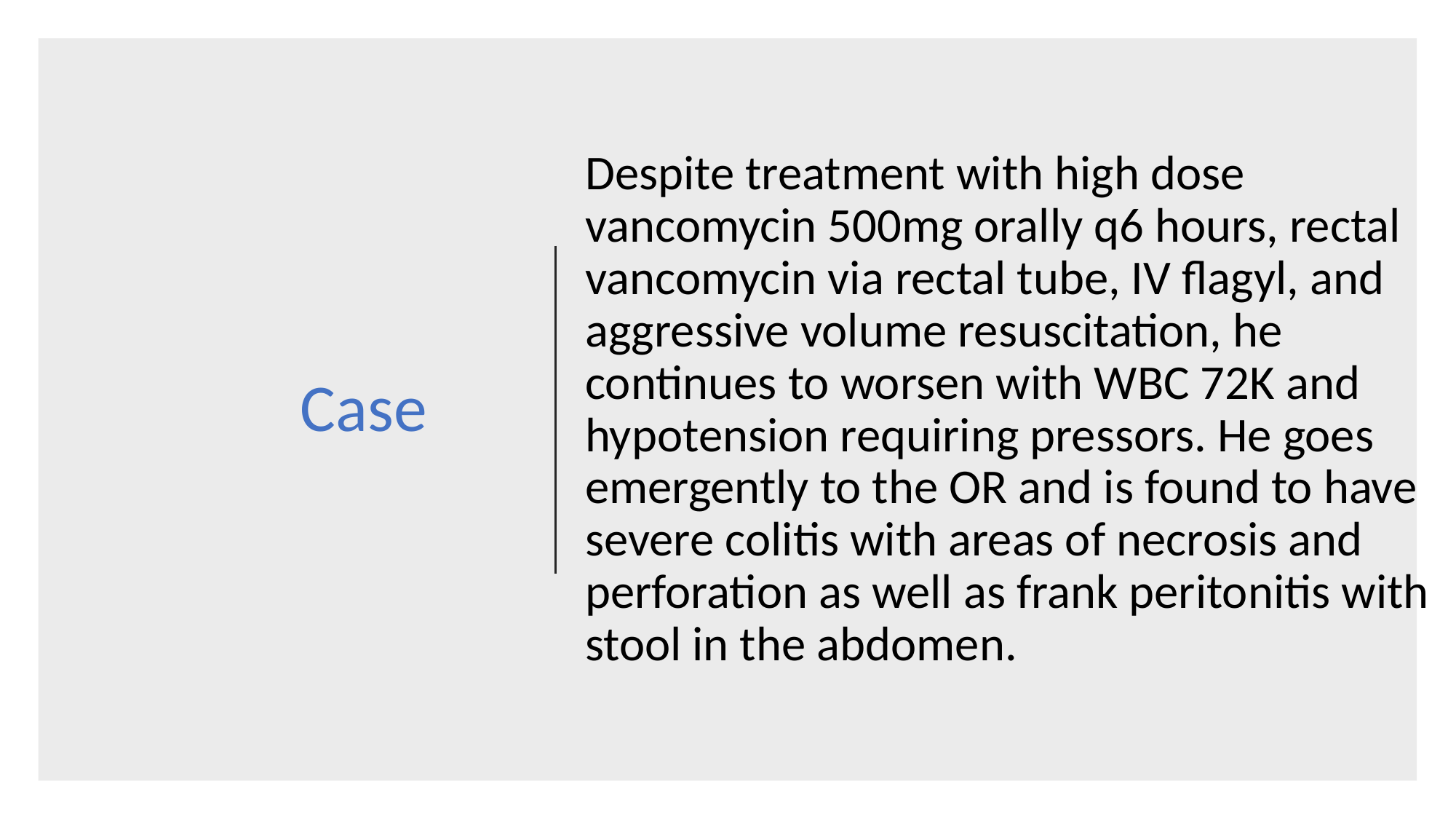

# Case
Despite treatment with high dose vancomycin 500mg orally q6 hours, rectal vancomycin via rectal tube, IV flagyl, and aggressive volume resuscitation, he continues to worsen with WBC 72K and hypotension requiring pressors. He goes emergently to the OR and is found to have severe colitis with areas of necrosis and perforation as well as frank peritonitis with stool in the abdomen.